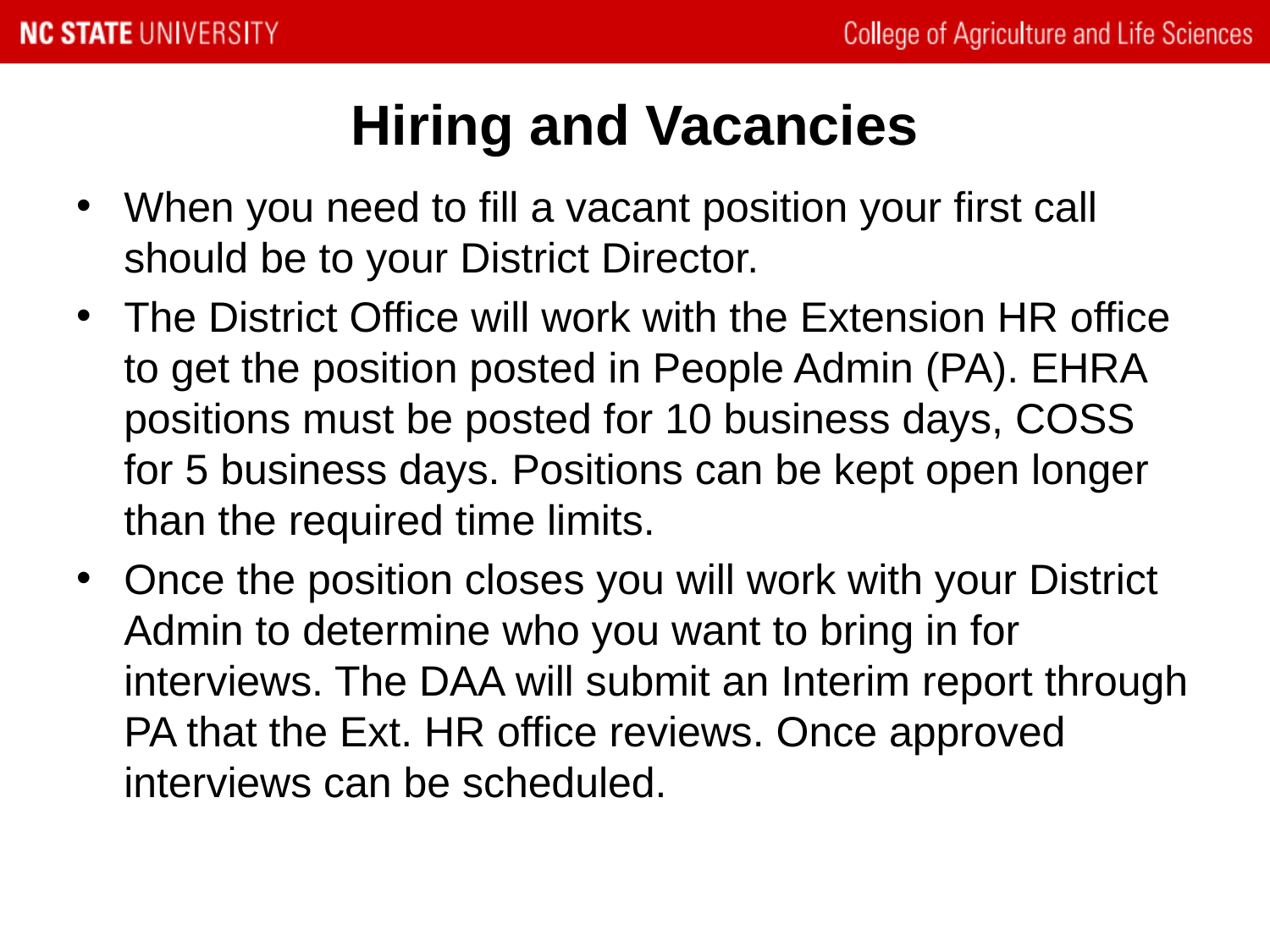

# Hiring and Vacancies
When you need to fill a vacant position your first call should be to your District Director.
The District Office will work with the Extension HR office to get the position posted in People Admin (PA). EHRA positions must be posted for 10 business days, COSS for 5 business days. Positions can be kept open longer than the required time limits.
Once the position closes you will work with your District Admin to determine who you want to bring in for interviews. The DAA will submit an Interim report through PA that the Ext. HR office reviews. Once approved interviews can be scheduled.